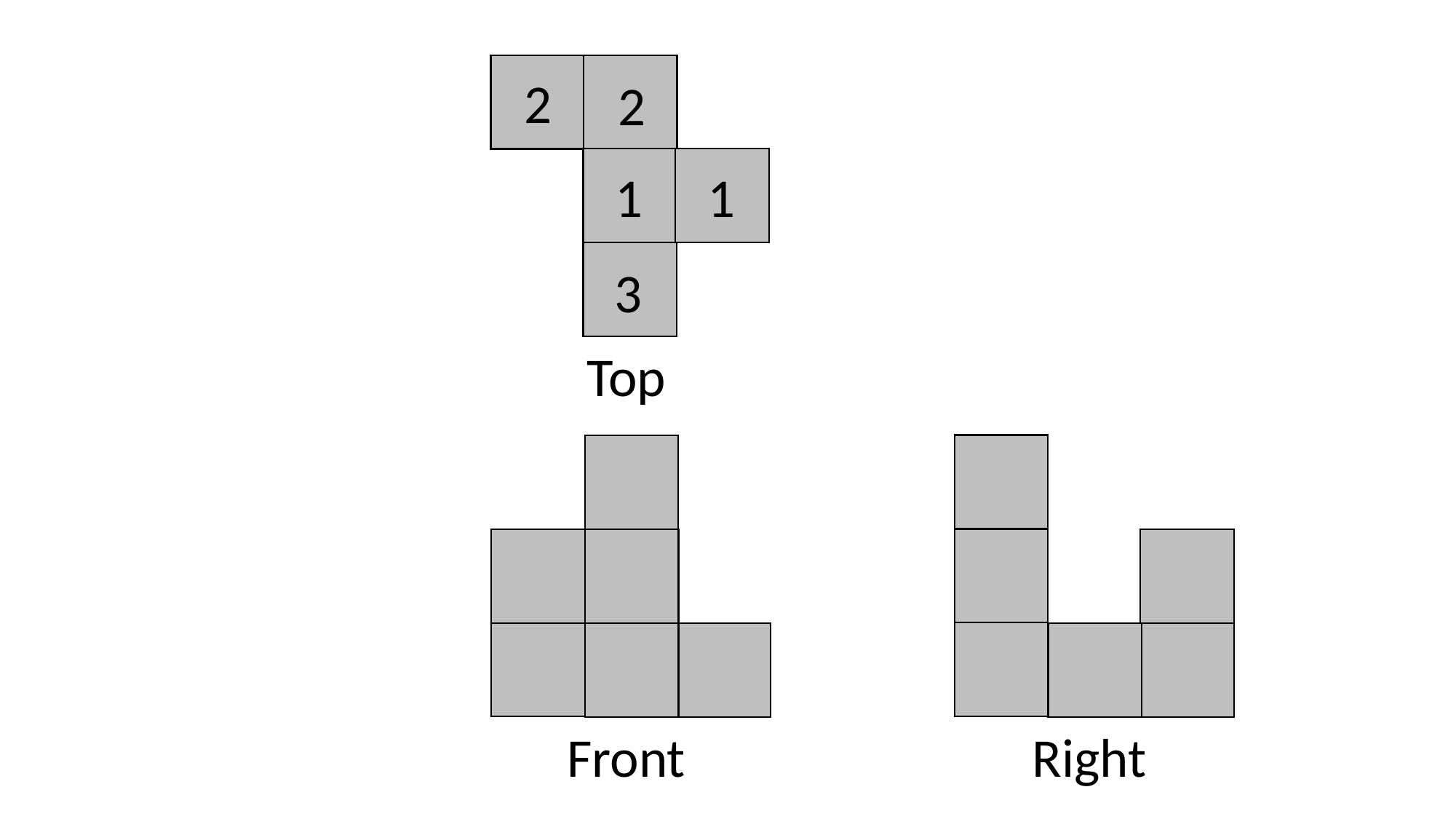

2
2
1
1
3

Top

Right

Front